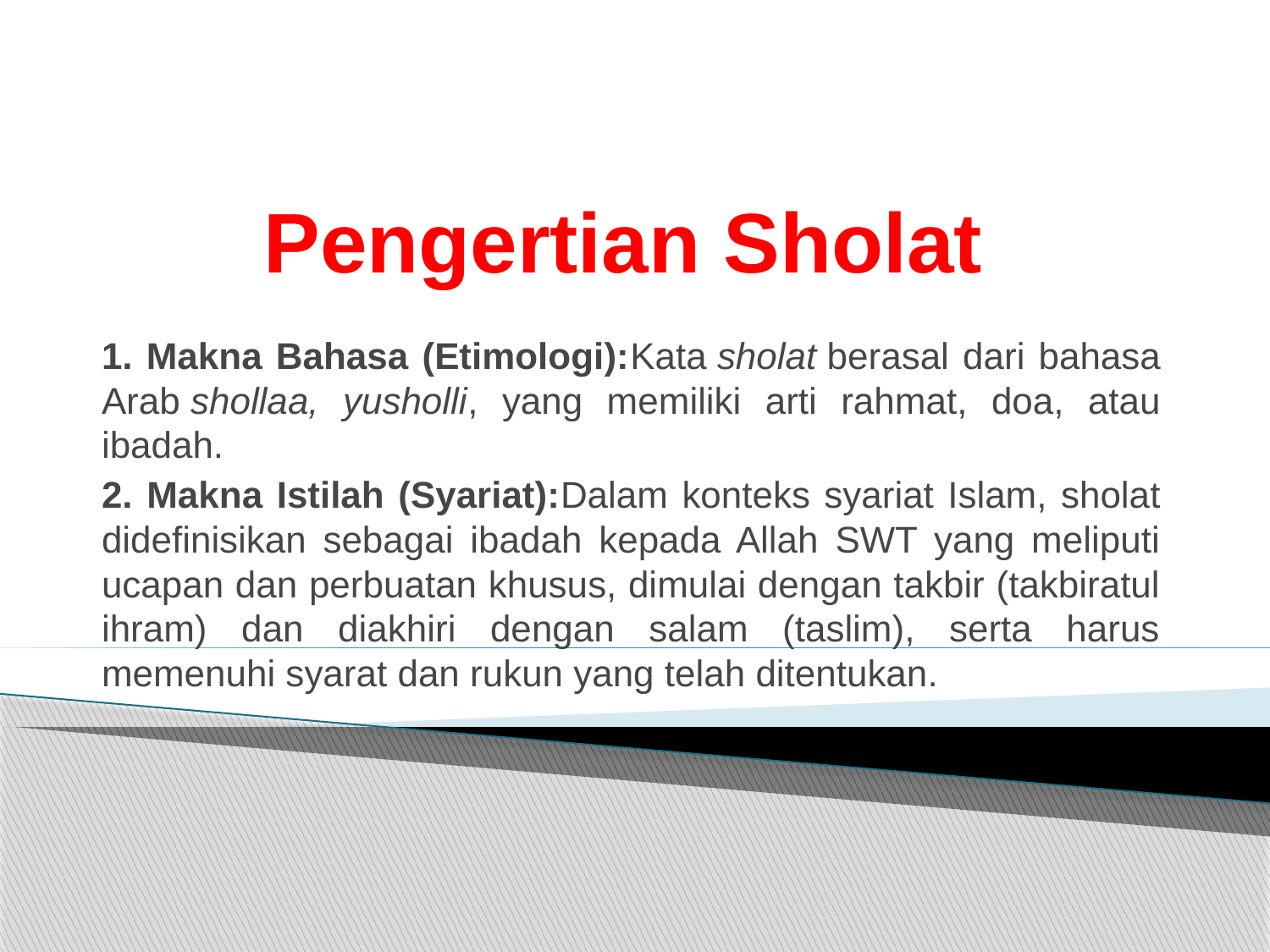

# Pengertian Sholat
1. Makna Bahasa (Etimologi):Kata sholat berasal dari bahasa Arab shollaa, yusholli, yang memiliki arti rahmat, doa, atau ibadah.
2. Makna Istilah (Syariat):Dalam konteks syariat Islam, sholat didefinisikan sebagai ibadah kepada Allah SWT yang meliputi ucapan dan perbuatan khusus, dimulai dengan takbir (takbiratul ihram) dan diakhiri dengan salam (taslim), serta harus memenuhi syarat dan rukun yang telah ditentukan.